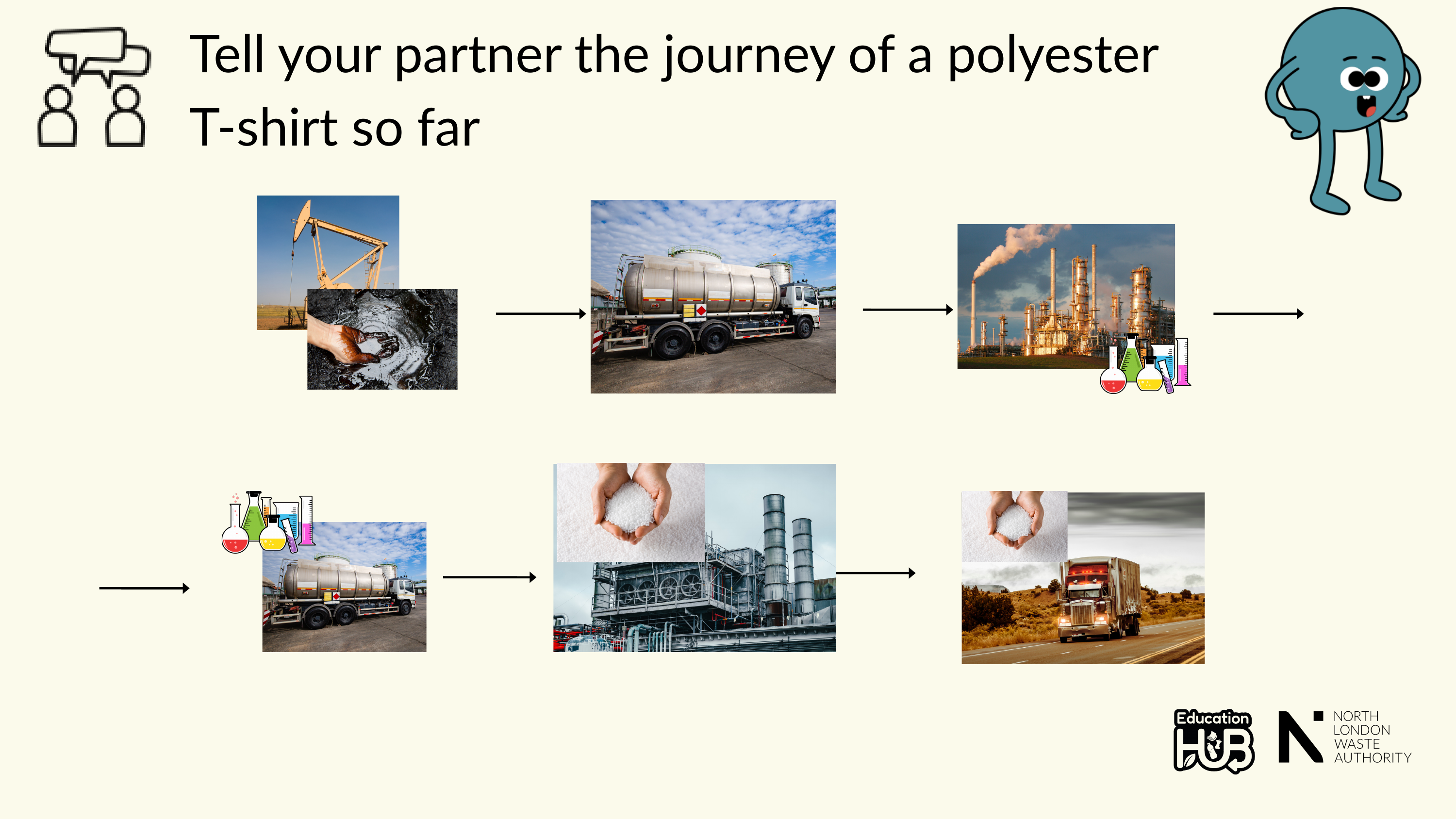

Tell your partner the journey of a polyester T-shirt so far